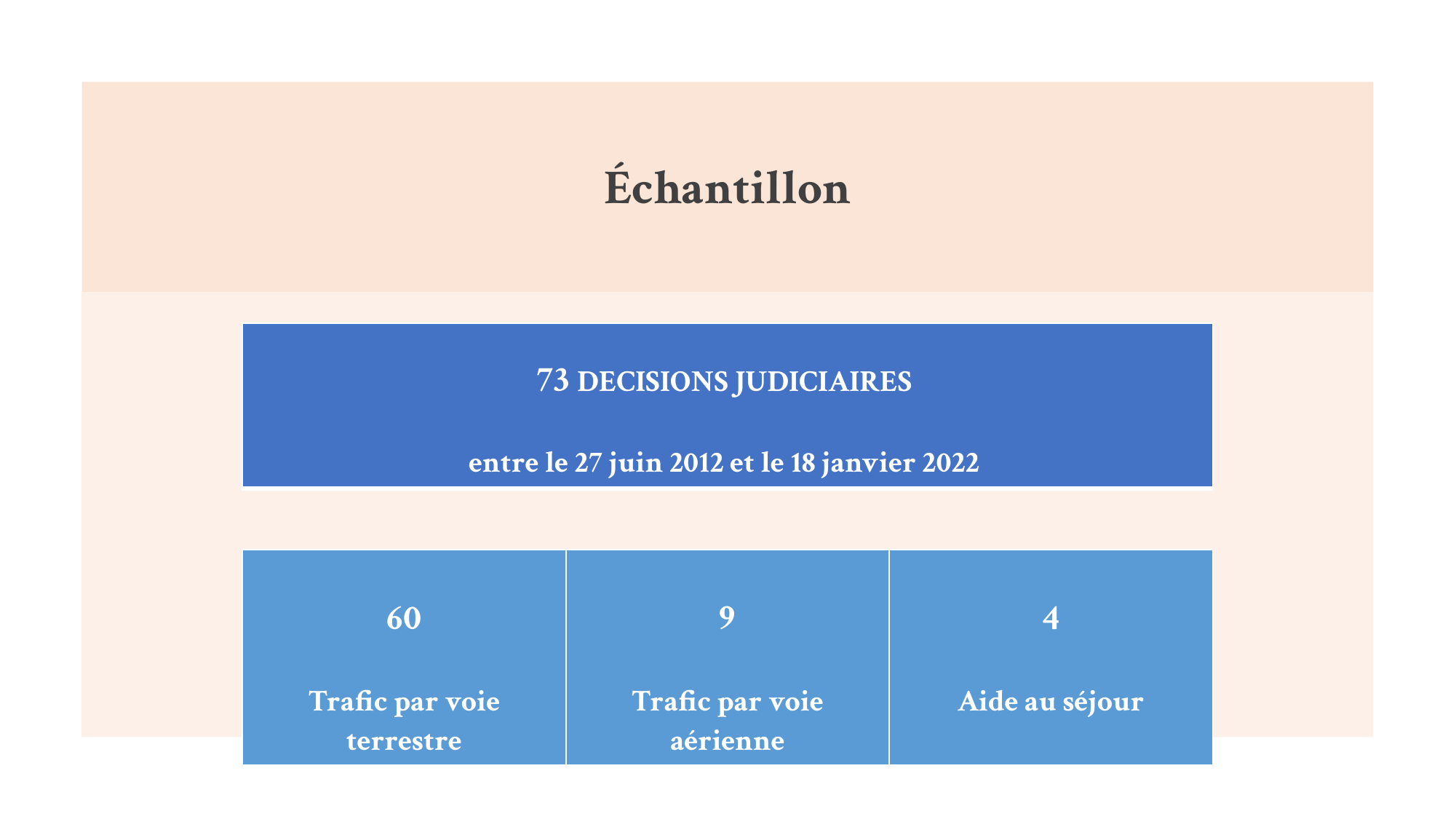

# Échantillon

| 73 DECISIONS JUDICIAIRES entre le 27 juin 2012 et le 18 janvier 2022 |
| --- |
| 60 Trafic par voie terrestre | 9 Trafic par voie aérienne | 4 Aide au séjour |
| --- | --- | --- |